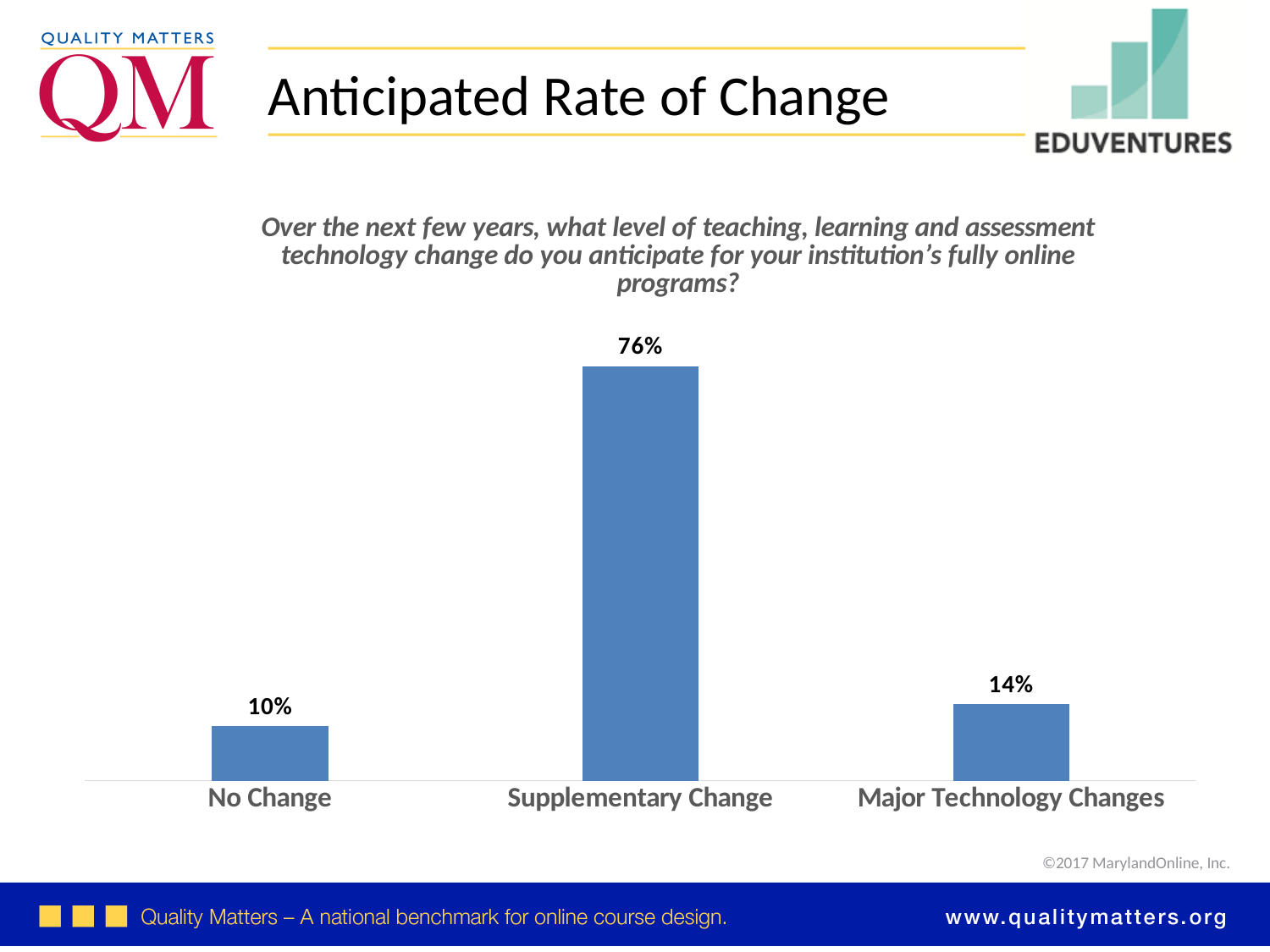

Anticipated Rate of Change

### Chart: Over the next few years, what level of teaching, learning and assessment technology change do you anticipate for your institution’s fully online programs?

| Category | Series 1 |
|---|---|
| No Change | 0.1 |
| Supplementary Change | 0.76 |
| Major Technology Changes | 0.14 |